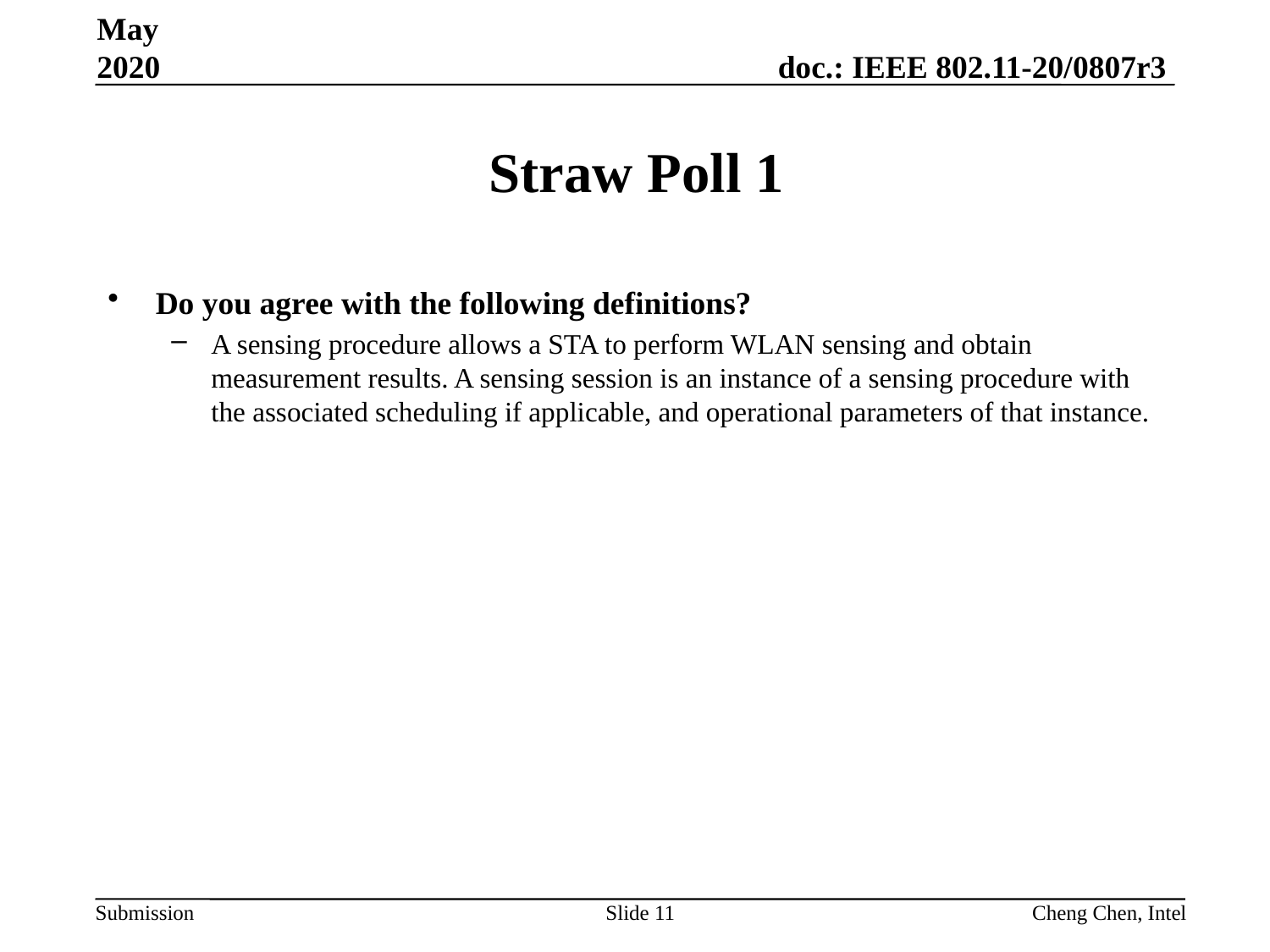

May 2020
# Straw Poll 1
Do you agree with the following definitions?
A sensing procedure allows a STA to perform WLAN sensing and obtain measurement results. A sensing session is an instance of a sensing procedure with the associated scheduling if applicable, and operational parameters of that instance.

Slide 11
Cheng Chen, Intel